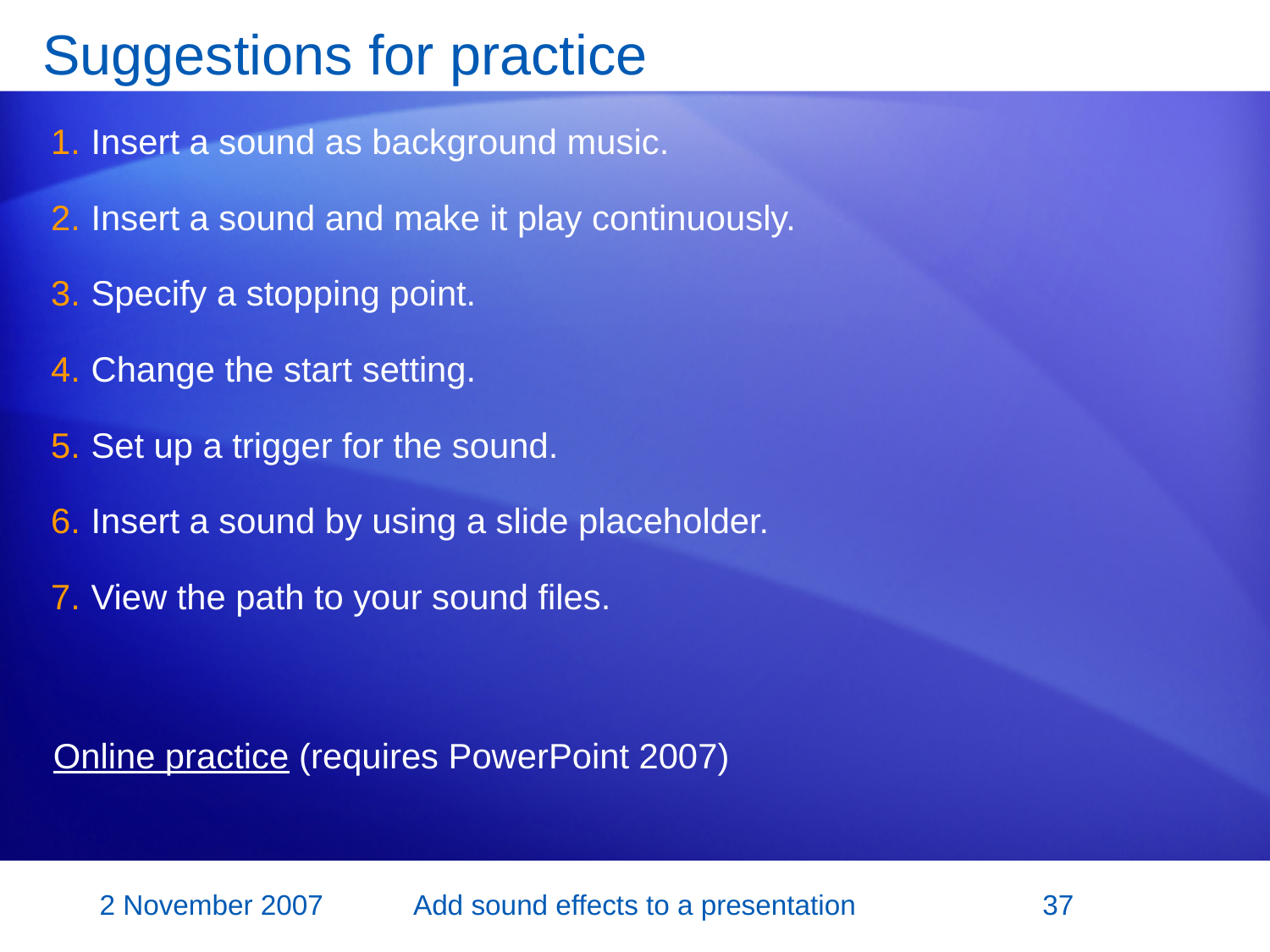

# Suggestions for practice
Insert a sound as background music.
Insert a sound and make it play continuously.
Specify a stopping point.
Change the start setting.
Set up a trigger for the sound.
Insert a sound by using a slide placeholder.
View the path to your sound files.
Online practice (requires PowerPoint 2007)
2 November 2007
Add sound effects to a presentation
37